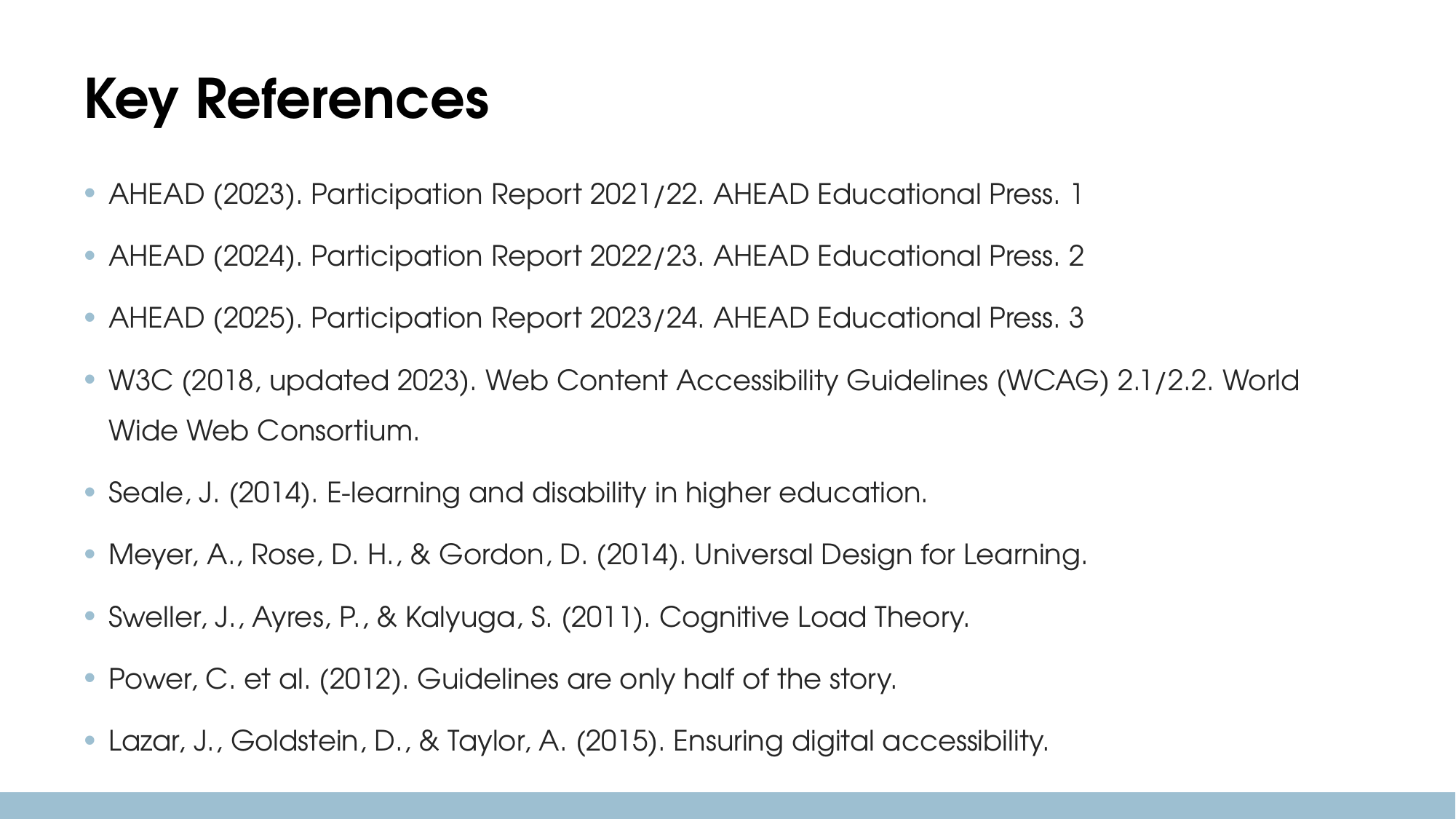

# Key References
AHEAD (2023). Participation Report 2021/22. AHEAD Educational Press. 1
AHEAD (2024). Participation Report 2022/23. AHEAD Educational Press. 2
AHEAD (2025). Participation Report 2023/24. AHEAD Educational Press. 3
W3C (2018, updated 2023). Web Content Accessibility Guidelines (WCAG) 2.1/2.2. World Wide Web Consortium.
Seale, J. (2014). E-learning and disability in higher education.
Meyer, A., Rose, D. H., & Gordon, D. (2014). Universal Design for Learning.
Sweller, J., Ayres, P., & Kalyuga, S. (2011). Cognitive Load Theory.
Power, C. et al. (2012). Guidelines are only half of the story.
Lazar, J., Goldstein, D., & Taylor, A. (2015). Ensuring digital accessibility.